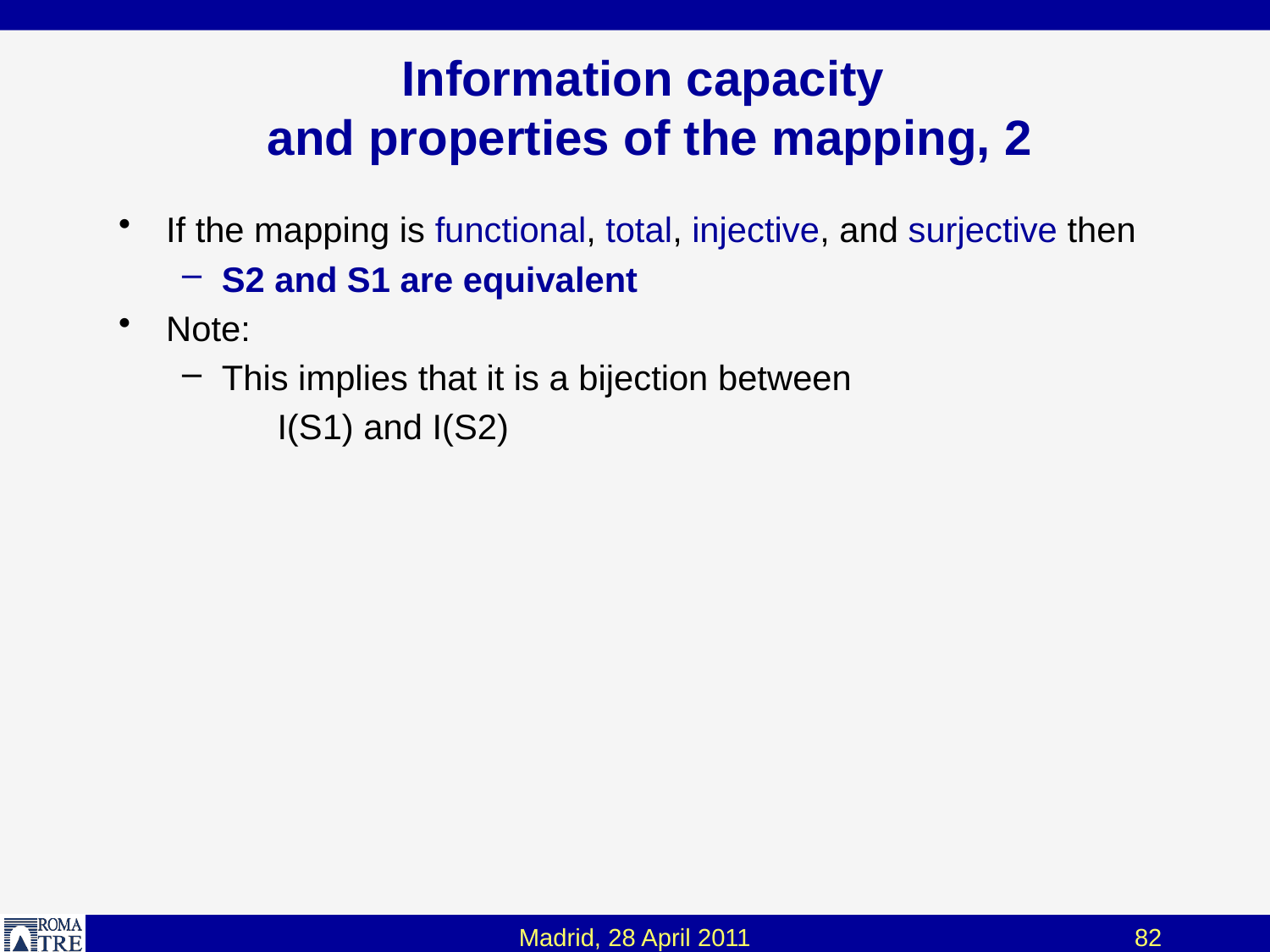

# Information capacity and properties of the mapping, 2
If the mapping is functional, total, injective, and surjective then
S2 and S1 are equivalent
Note:
This implies that it is a bijection between
	I(S1) and I(S2)
Madrid, 28 April 2011
82